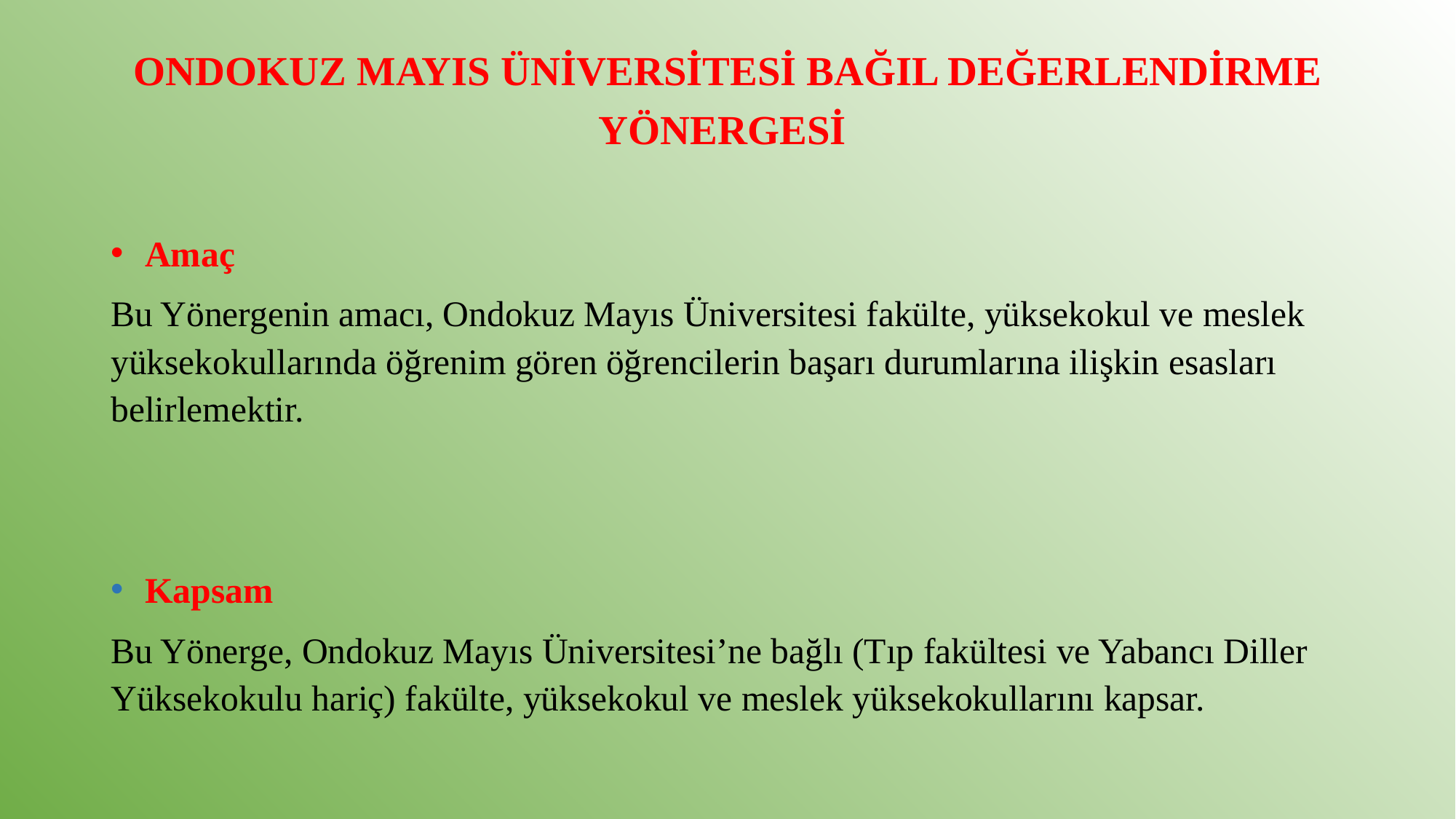

ONDOKUZ MAYIS ÜNİVERSİTESİ BAĞIL DEĞERLENDİRME YÖNERGESİ

 Amaç
Bu Yönergenin amacı, Ondokuz Mayıs Üniversitesi fakülte, yüksekokul ve meslek yüksekokullarında öğrenim gören öğrencilerin başarı durumlarına ilişkin esasları belirlemektir.

 Kapsam
Bu Yönerge, Ondokuz Mayıs Üniversitesi’ne bağlı (Tıp fakültesi ve Yabancı Diller Yüksekokulu hariç) fakülte, yüksekokul ve meslek yüksekokullarını kapsar.